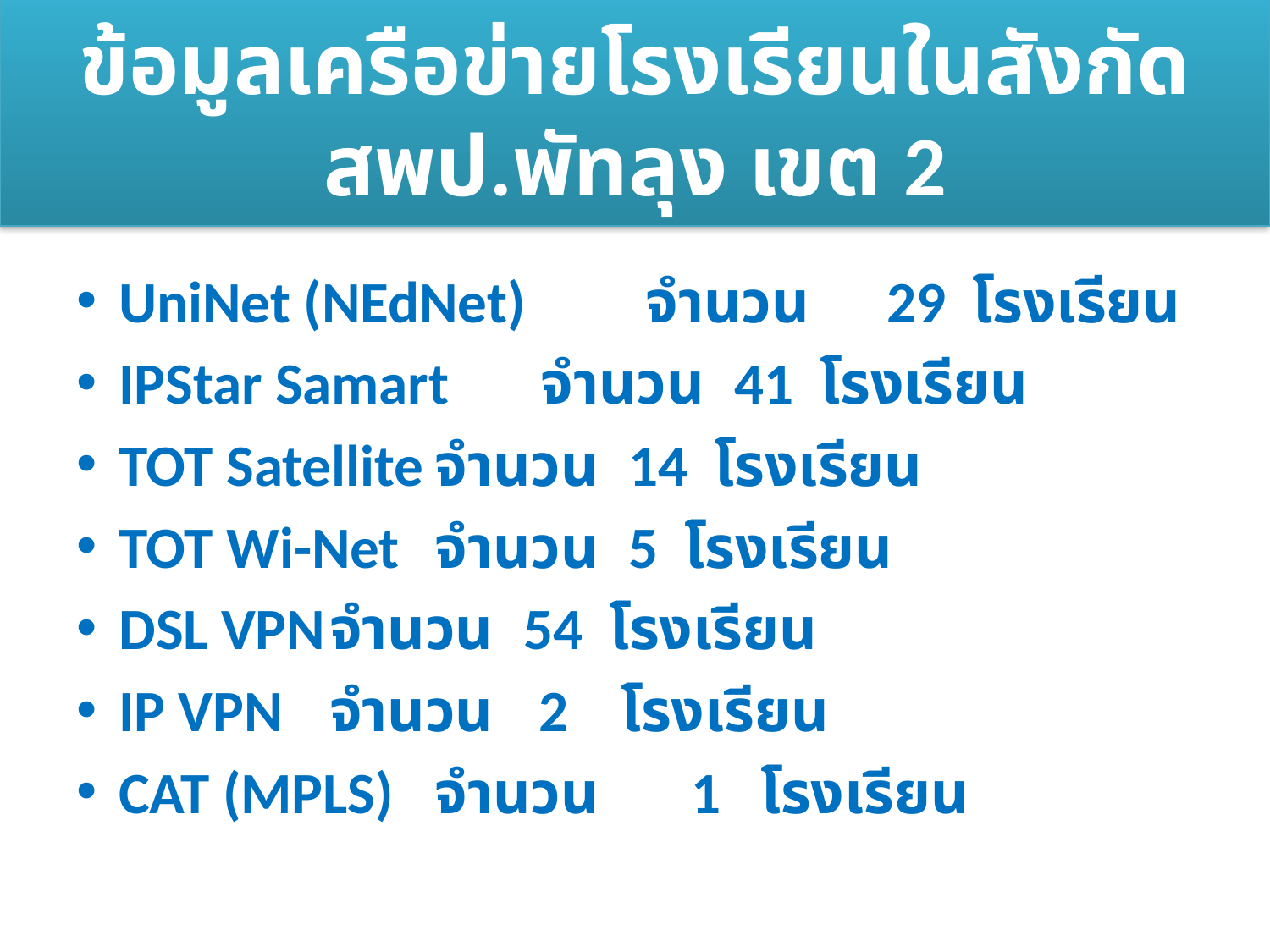

# ข้อมูลเครือข่ายโรงเรียนในสังกัด สพป.พัทลุง เขต 2
UniNet (NEdNet)      	จำนวน	  29  โรงเรียน
IPStar Samart		จำนวน  41  โรงเรียน
TOT Satellite		จำนวน  14  โรงเรียน
TOT Wi-Net			จำนวน  5  โรงเรียน
DSL VPN			จำนวน  54  โรงเรียน
IP VPN 				จำนวน   2    โรงเรียน
CAT (MPLS)			จำนวน	   1   โรงเรียน